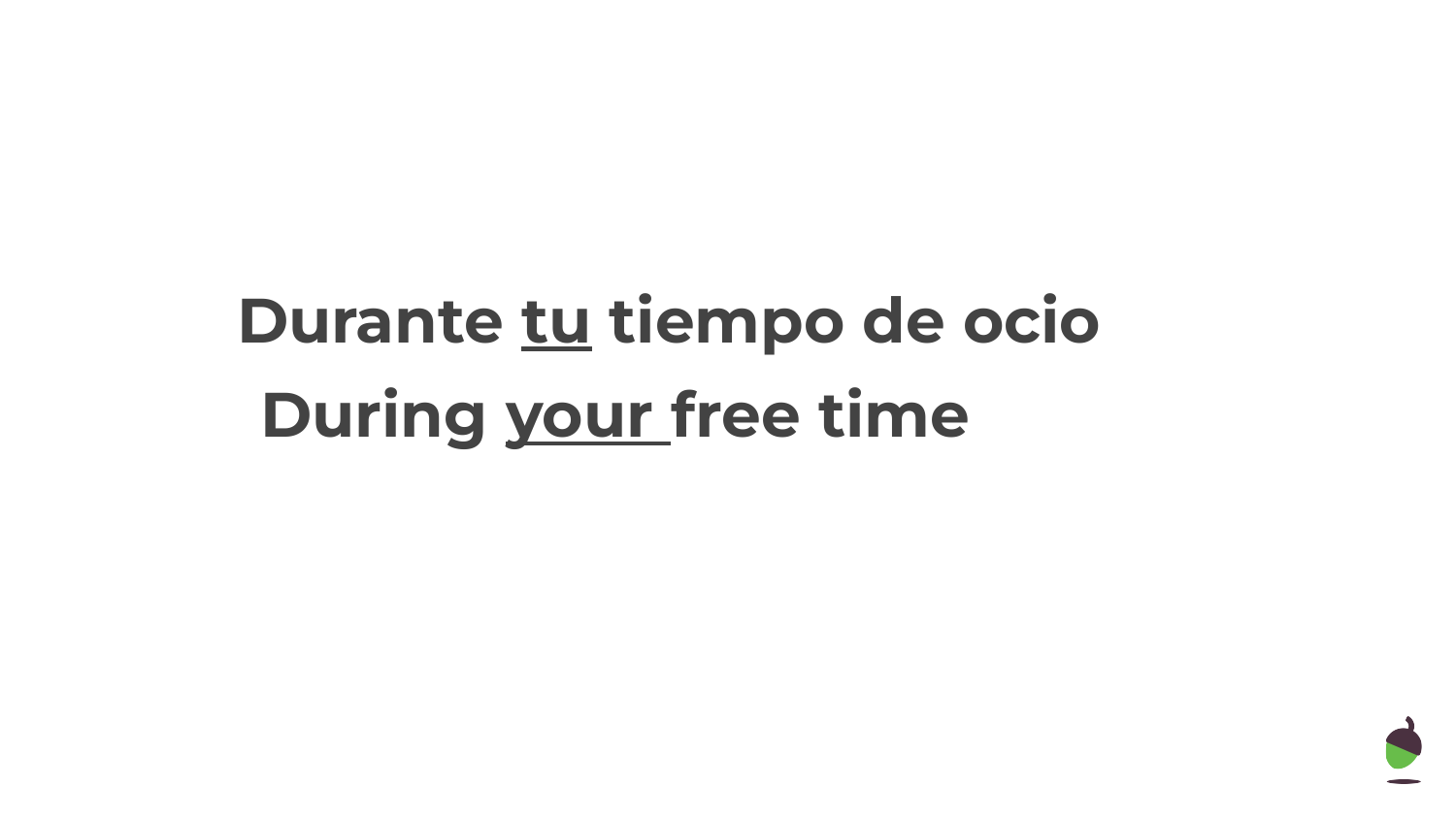

# Durante tu tiempo de ocio

During your free time